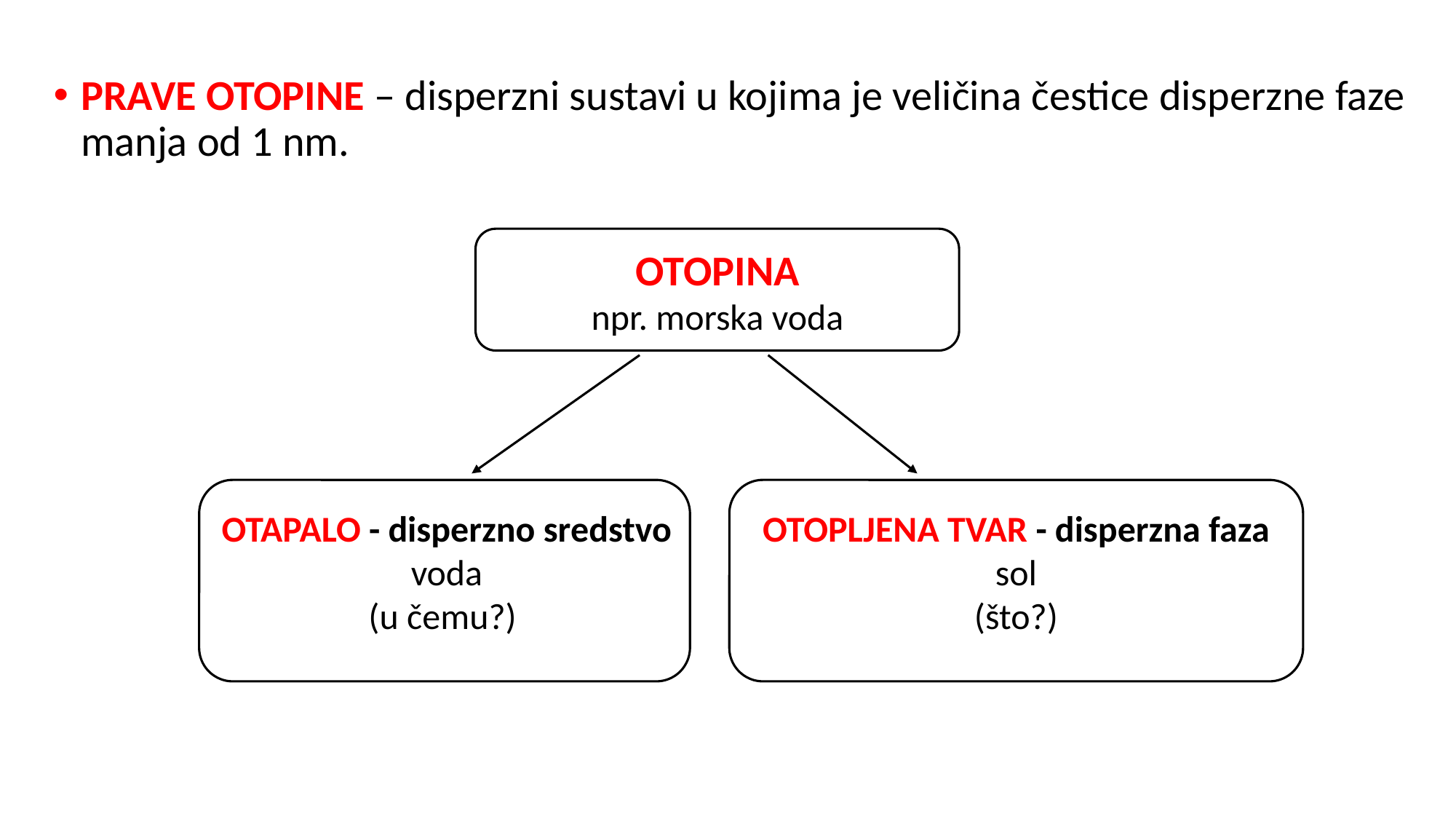

PRAVE OTOPINE – disperzni sustavi u kojima je veličina čestice disperzne faze manja od 1 nm.

OTOPINA
npr. morska voda

OTAPALO - disperzno sredstvo
voda
(u čemu?)
OTOPLJENA TVAR - disperzna faza
sol
(što?)